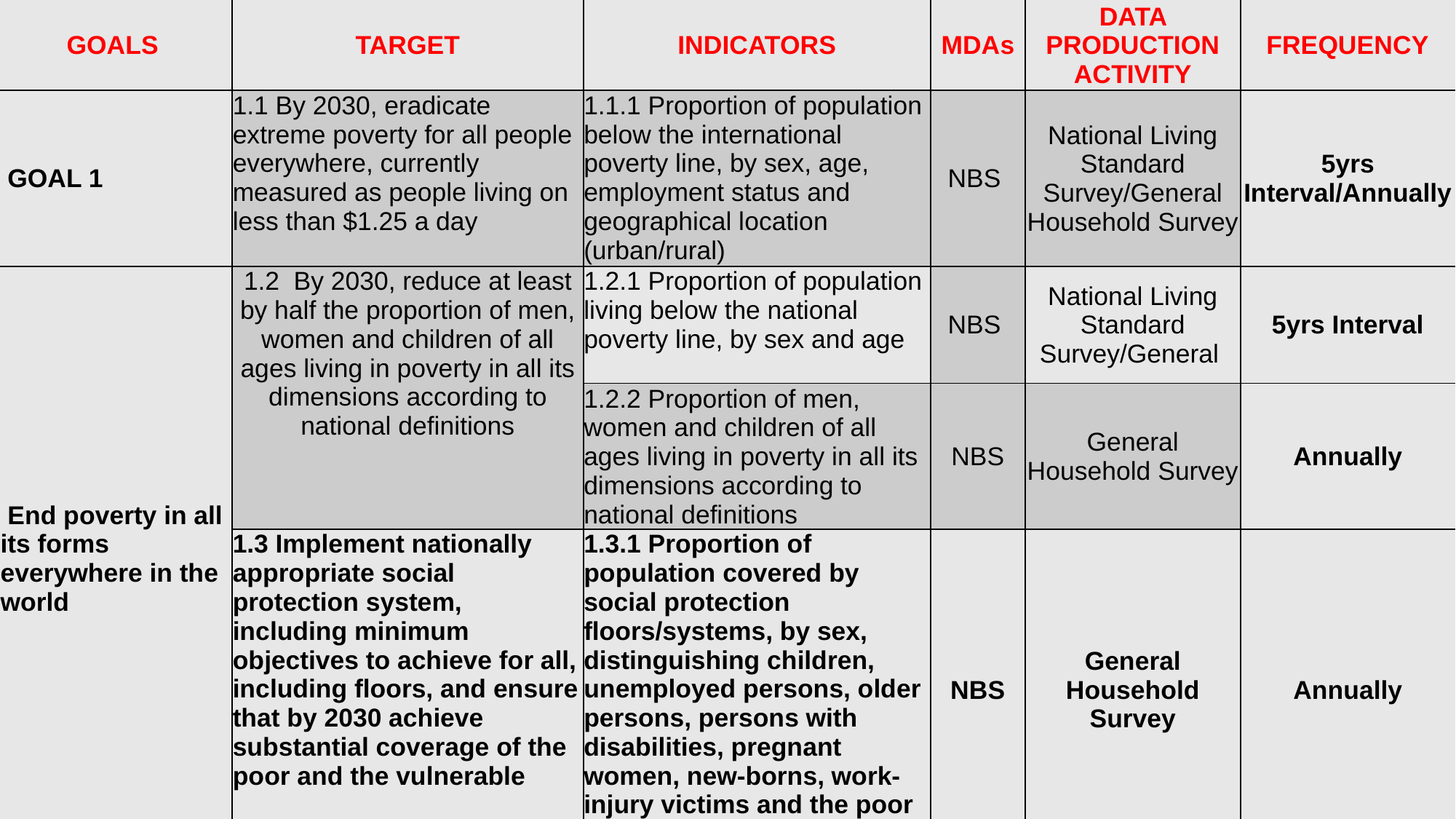

| GOALS | TARGET | INDICATORS | MDAs | DATA PRODUCTION ACTIVITY | FREQUENCY |
| --- | --- | --- | --- | --- | --- |
| GOAL 1 | 1.1 By 2030, eradicate extreme poverty for all people everywhere, currently measured as people living on less than $1.25 a day | 1.1.1 Proportion of population below the international poverty line, by sex, age, employment status and geographical location (urban/rural) | NBS | National Living Standard Survey/General Household Survey | 5yrs Interval/Annually |
| End poverty in all its forms everywhere in the world | 1.2 By 2030, reduce at least by half the proportion of men, women and children of all ages living in poverty in all its dimensions according to national definitions | 1.2.1 Proportion of population living below the national poverty line, by sex and age | NBS | National Living Standard Survey/General | 5yrs Interval |
|  |  | 1.2.2 Proportion of men, women and children of all ages living in poverty in all its dimensions according to national definitions | NBS | General Household Survey | Annually |
|  | 1.3 Implement nationally appropriate social protection system, including minimum objectives to achieve for all, including floors, and ensure that by 2030 achieve substantial coverage of the poor and the vulnerable | 1.3.1 Proportion of population covered by social protection floors/systems, by sex, distinguishing children, unemployed persons, older persons, persons with disabilities, pregnant women, new-borns, work-injury victims and the poor and the vulnerable | NBS | General Household Survey | Annually |